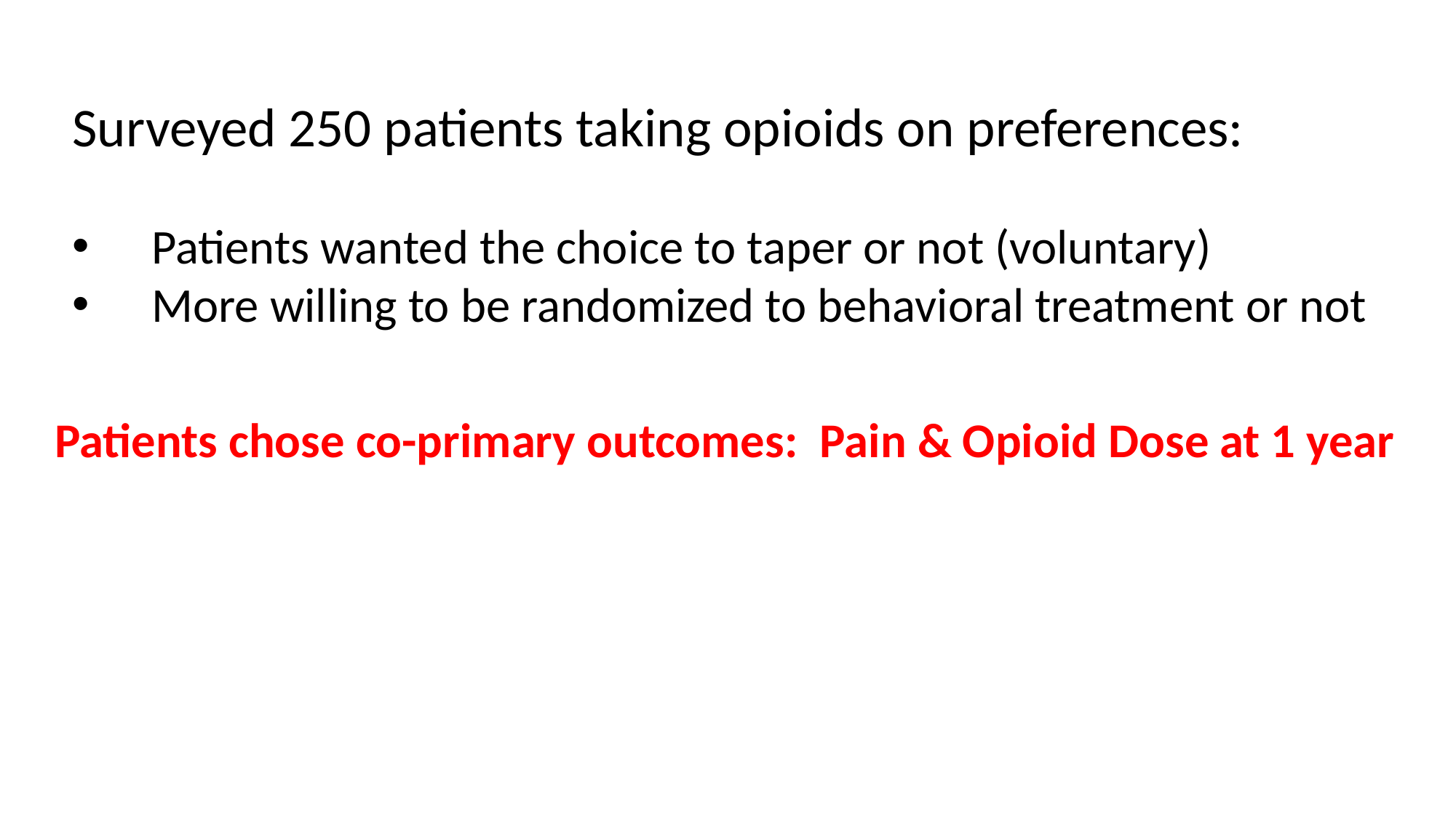

Surveyed 250 patients taking opioids on preferences:

 Patients wanted the choice to taper or not (voluntary)
 More willing to be randomized to behavioral treatment or not
Patients chose co-primary outcomes:  Pain & Opioid Dose at 1 year